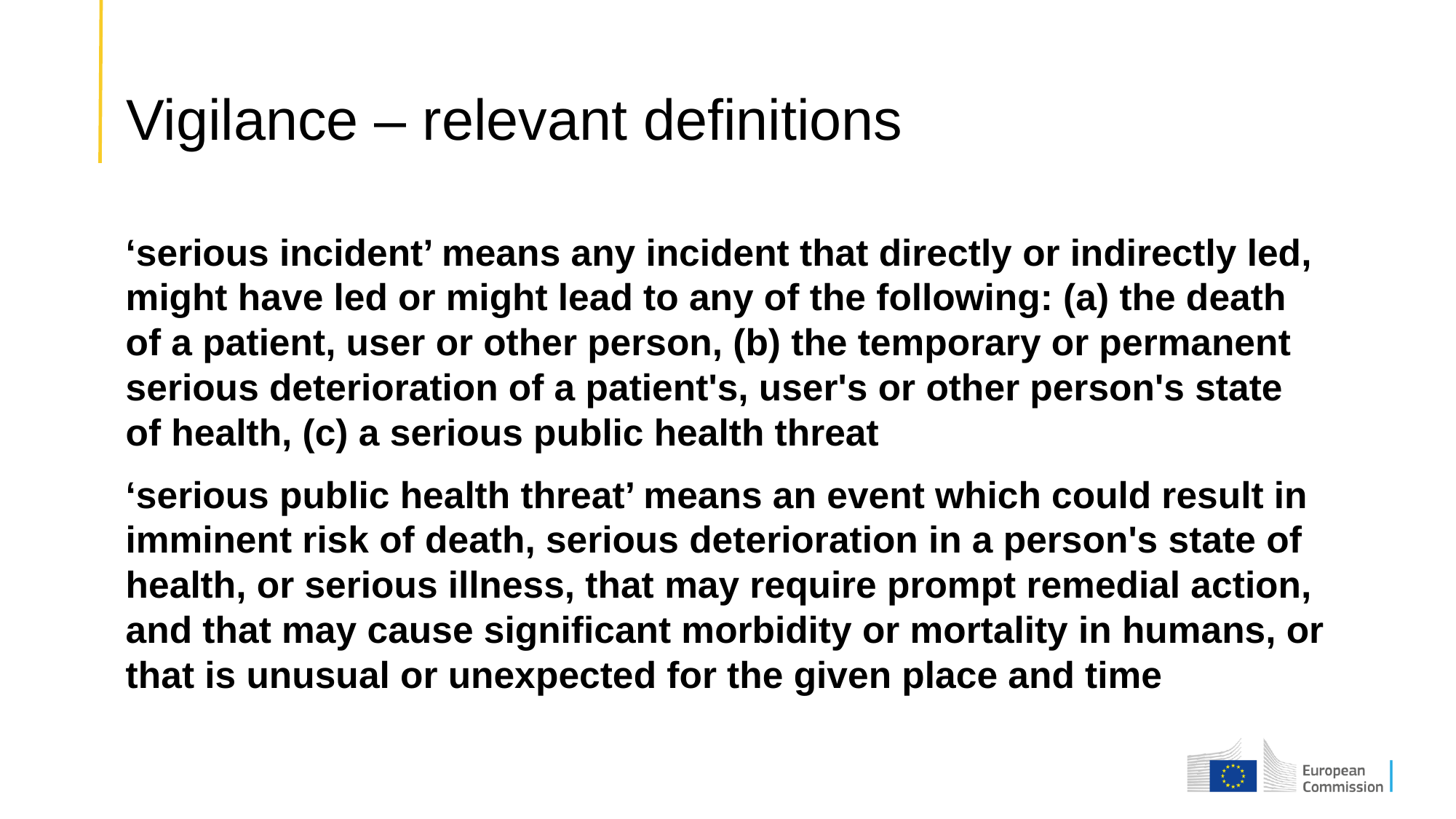

‘serious incident’ means any incident that directly or indirectly led, might have led or might lead to any of the following: (a) the death of a patient, user or other person, (b) the temporary or permanent serious deterioration of a patient's, user's or other person's state of health, (c) a serious public health threat
‘serious public health threat’ means an event which could result in imminent risk of death, serious deterioration in a person's state of health, or serious illness, that may require prompt remedial action, and that may cause significant morbidity or mortality in humans, or that is unusual or unexpected for the given place and time
# Vigilance – relevant definitions